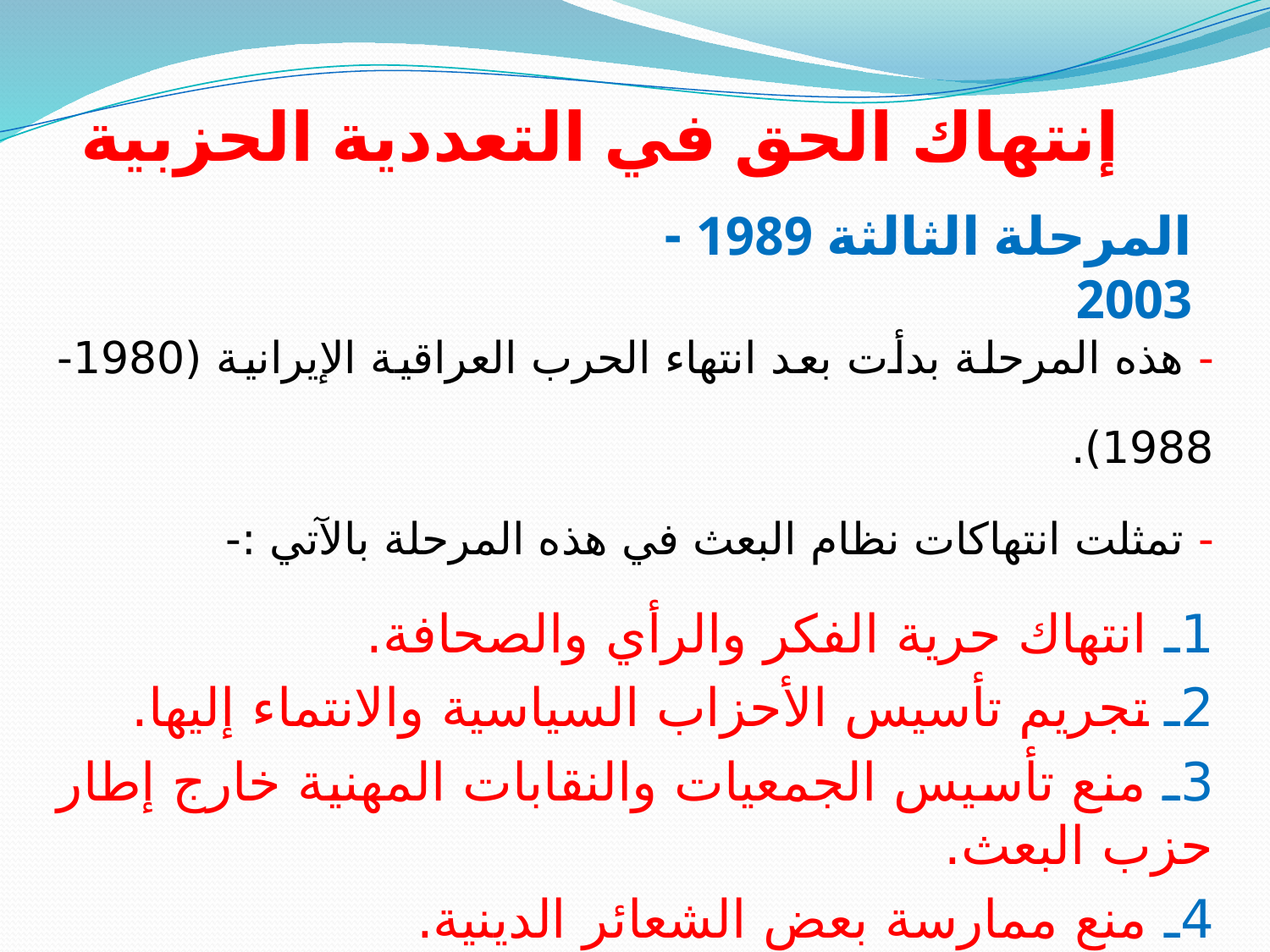

# إنتهاك الحق في التعددية الحزبية
المرحلة الثالثة 1989 - 2003
- هذه المرحلة بدأت بعد انتهاء الحرب العراقية الإيرانية (1980-1988).

- تمثلت انتهاكات نظام البعث في هذه المرحلة بالآتي :-

1ـ انتهاك حرية الفكر والرأي والصحافة.
2ـ تجريم تأسيس الأحزاب السياسية والانتماء إليها.
3ـ منع تأسيس الجمعيات والنقابات المهنية خارج إطار حزب البعث.
4ـ منع ممارسة بعض الشعائر الدينية.
5ـ إعدام المعارضين السياسيين للنظام وتعذيبهم.